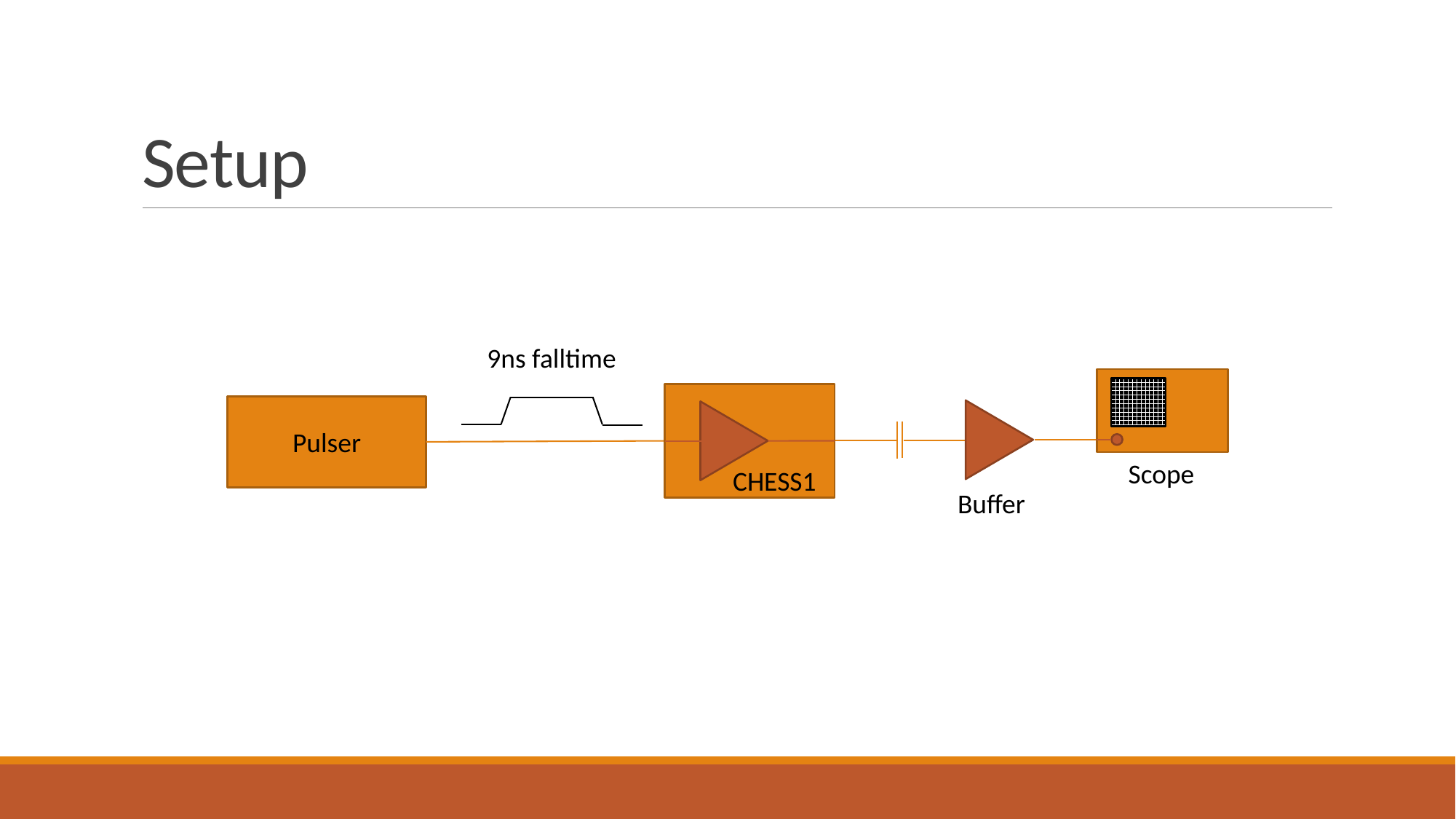

# Setup
9ns falltime

Pulser

Scope
CHESS1
Buffer